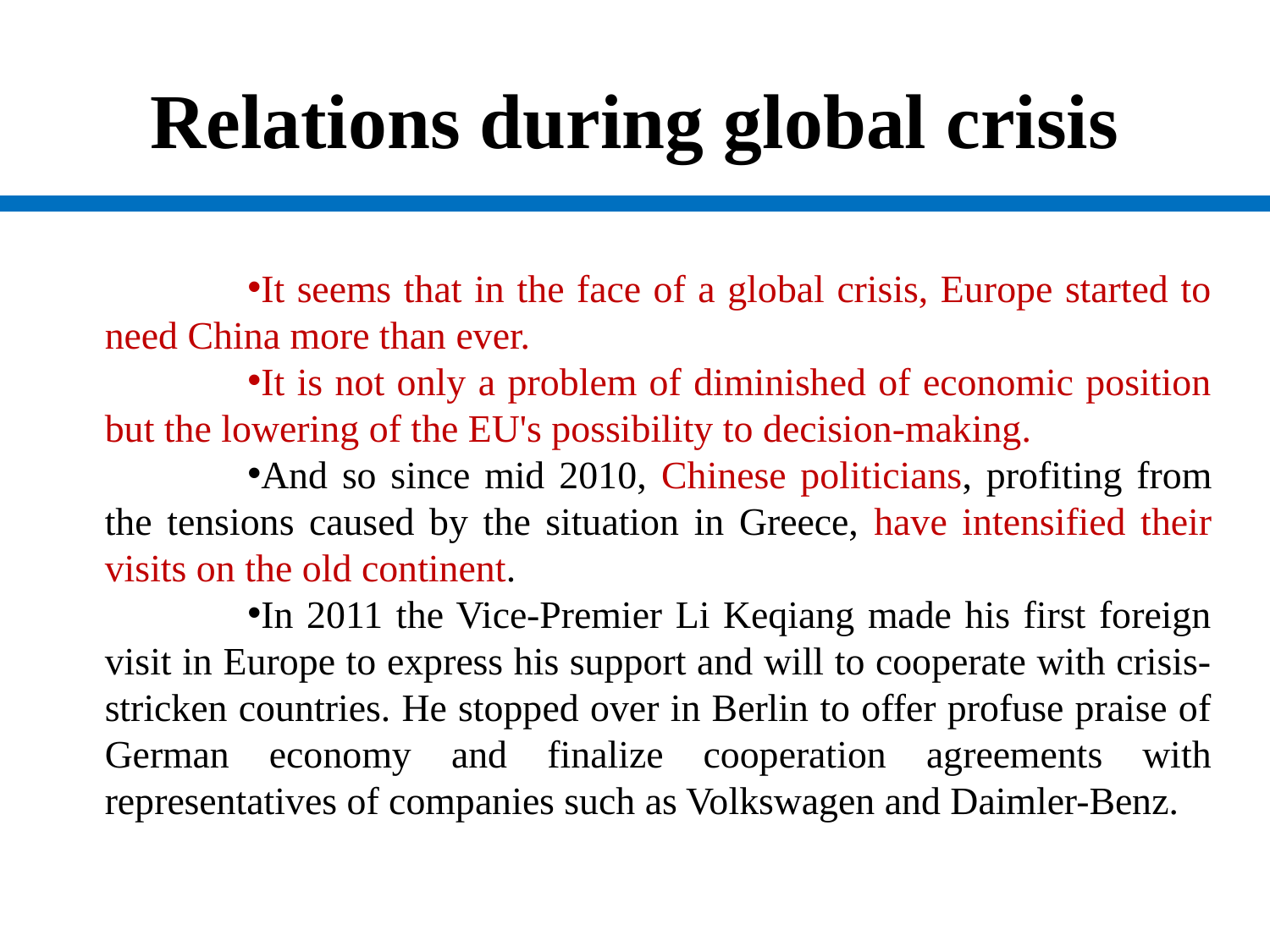

# Relations during global crisis

It seems that in the face of a global crisis, Europe started to need China more than ever.
It is not only a problem of diminished of economic position but the lowering of the EU's possibility to decision-making.
And so since mid 2010, Chinese politicians, profiting from the tensions caused by the situation in Greece, have intensified their visits on the old continent.
In 2011 the Vice-Premier Li Keqiang made his first foreign visit in Europe to express his support and will to cooperate with crisis-stricken countries. He stopped over in Berlin to offer profuse praise of German economy and finalize cooperation agreements with representatives of companies such as Volkswagen and Daimler-Benz.